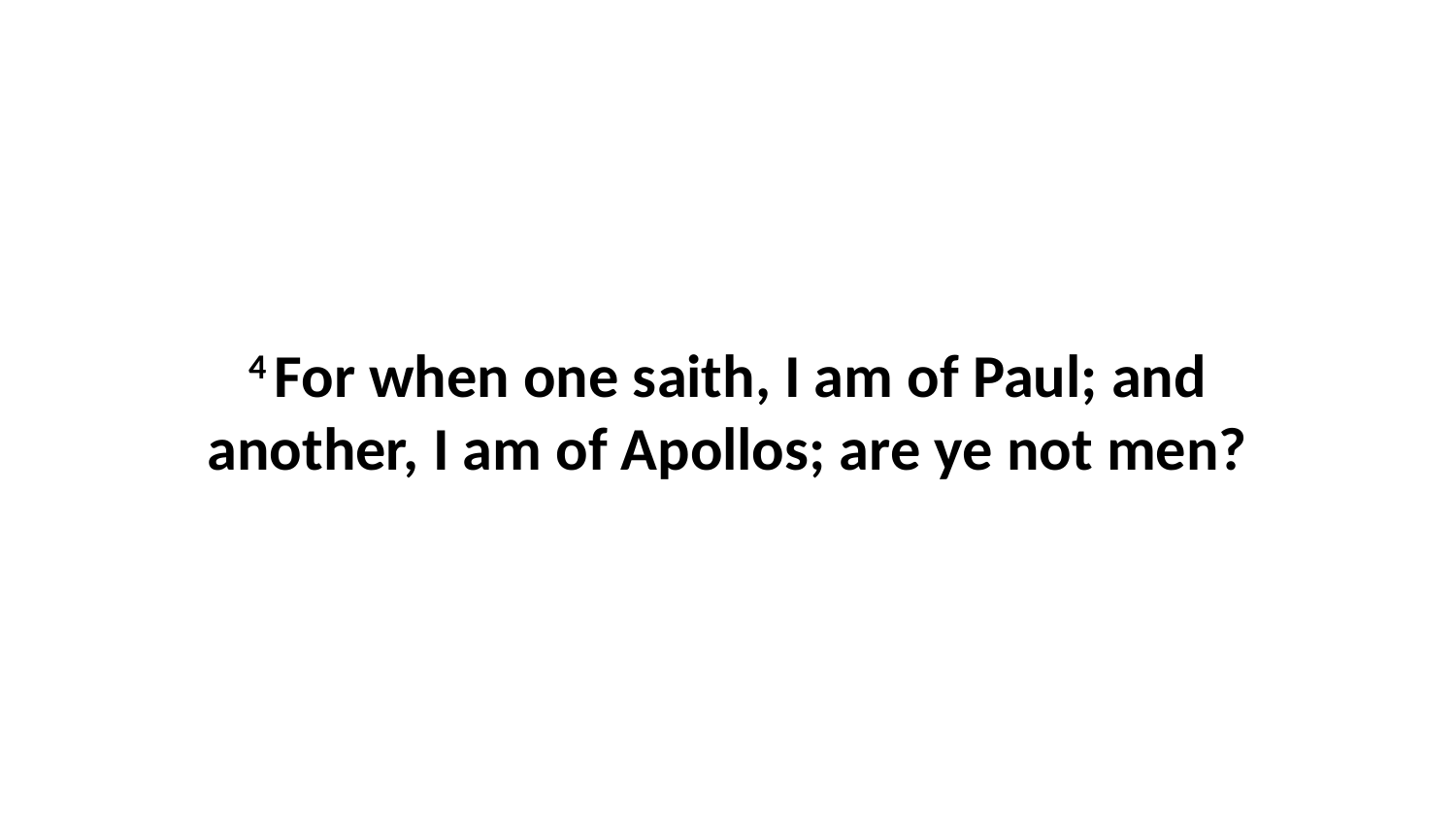

4 For when one saith, I am of Paul; and another, I am of Apollos; are ye not men?